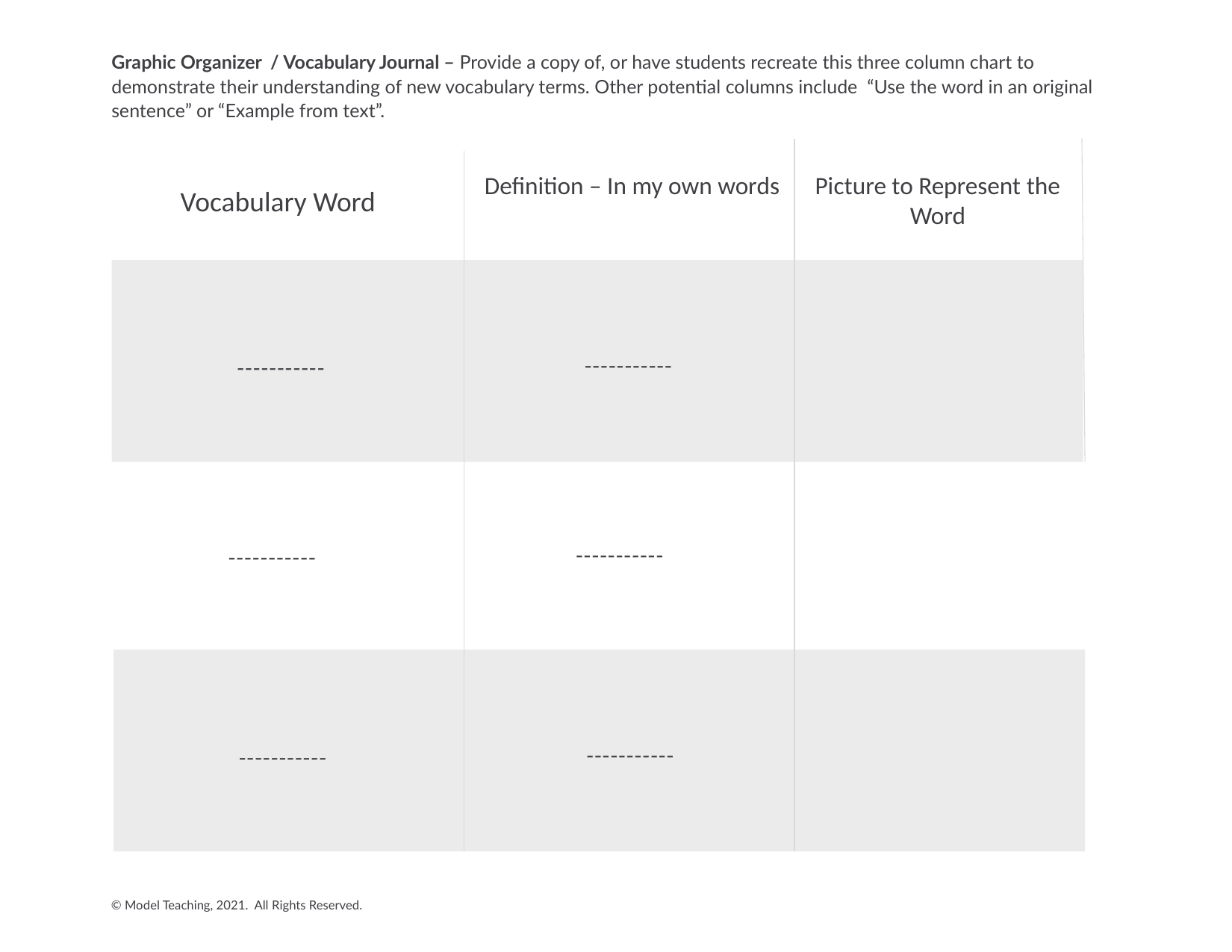

Graphic Organizer  / Vocabulary Journal – Provide a copy of, or have students recreate this three column chart to demonstrate their understanding of new vocabulary terms. Other potential columns include  “Use the word in an original sentence” or “Example from text”.
Definition – In my own words
Picture to Represent the Word
Vocabulary Word

-----------
-----------
-----------
-----------

-----------
-----------
© Model Teaching, 2021.  All Rights Reserved.